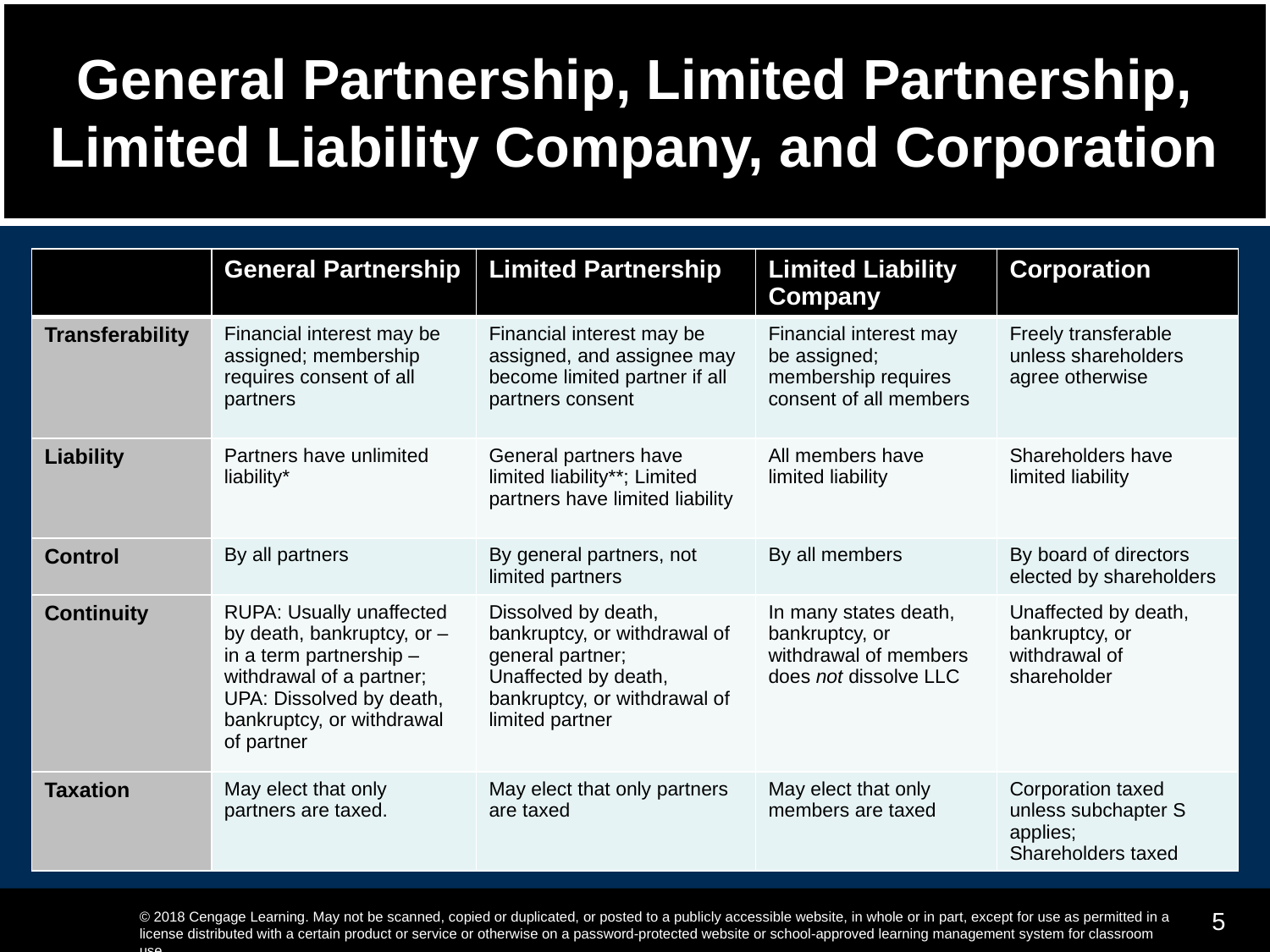

# General Partnership, Limited Partnership, Limited Liability Company, and Corporation
|  | General Partnership | Limited Partnership | Limited Liability Company | Corporation |
| --- | --- | --- | --- | --- |
| Transferability | Financial interest may be assigned; membership requires consent of all partners | Financial interest may be assigned, and assignee may become limited partner if all partners consent | Financial interest may be assigned; membership requires consent of all members | Freely transferable unless shareholders agree otherwise |
| Liability | Partners have unlimited liability\* | General partners have limited liability\*\*; Limited partners have limited liability | All members have limited liability | Shareholders have limited liability |
| Control | By all partners | By general partners, not limited partners | By all members | By board of directors elected by shareholders |
| Continuity | RUPA: Usually unaffected by death, bankruptcy, or – in a term partnership – withdrawal of a partner; UPA: Dissolved by death, bankruptcy, or withdrawal of partner | Dissolved by death, bankruptcy, or withdrawal of general partner; Unaffected by death, bankruptcy, or withdrawal of limited partner | In many states death, bankruptcy, or withdrawal of members does not dissolve LLC | Unaffected by death, bankruptcy, or withdrawal of shareholder |
| Taxation | May elect that only partners are taxed. | May elect that only partners are taxed | May elect that only members are taxed | Corporation taxed unless subchapter S applies; Shareholders taxed |
5